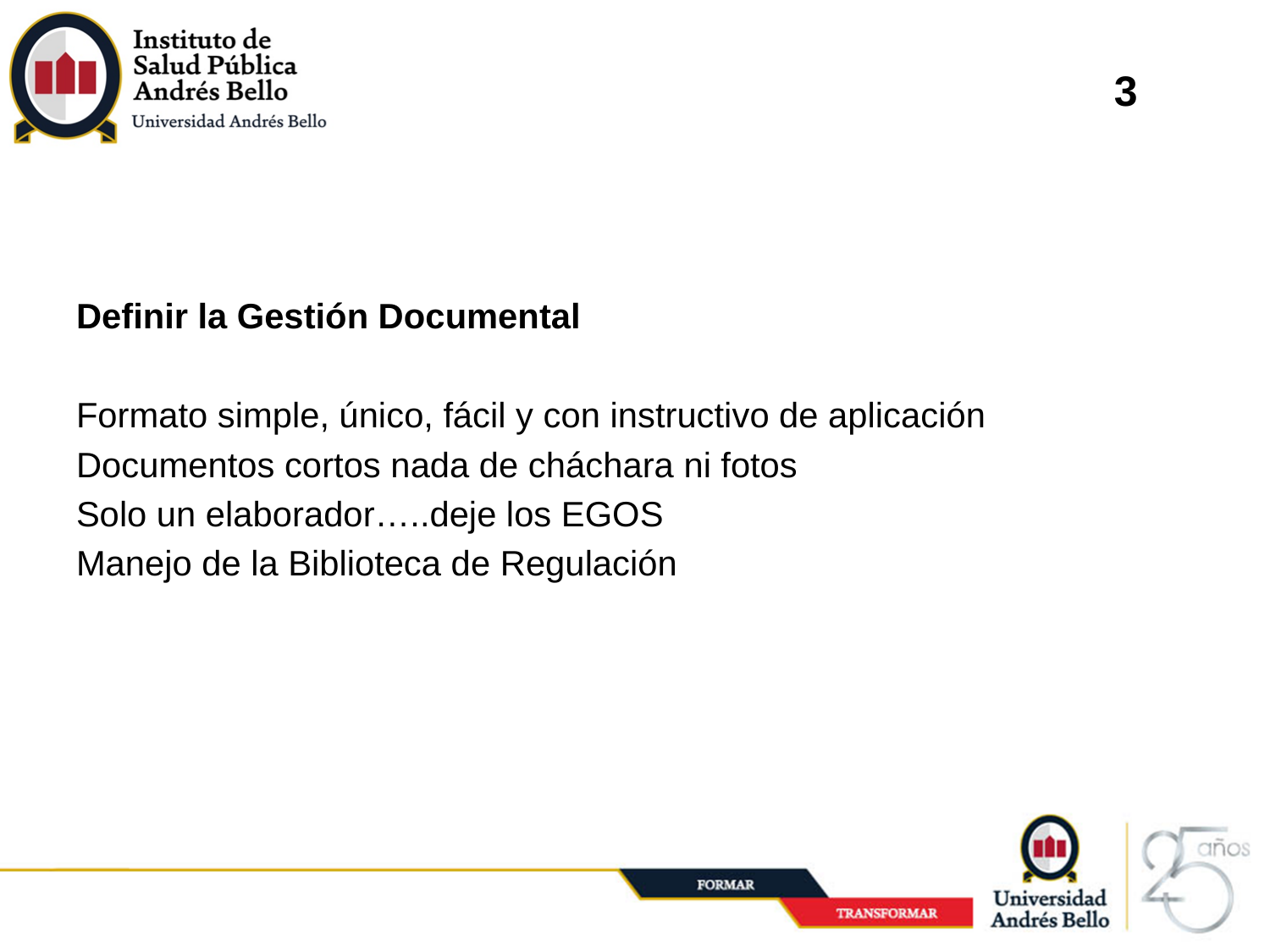

3
Definir la Gestión Documental

Formato simple, único, fácil y con instructivo de aplicación
Documentos cortos nada de cháchara ni fotos
Solo un elaborador…..deje los EGOS
Manejo de la Biblioteca de Regulación